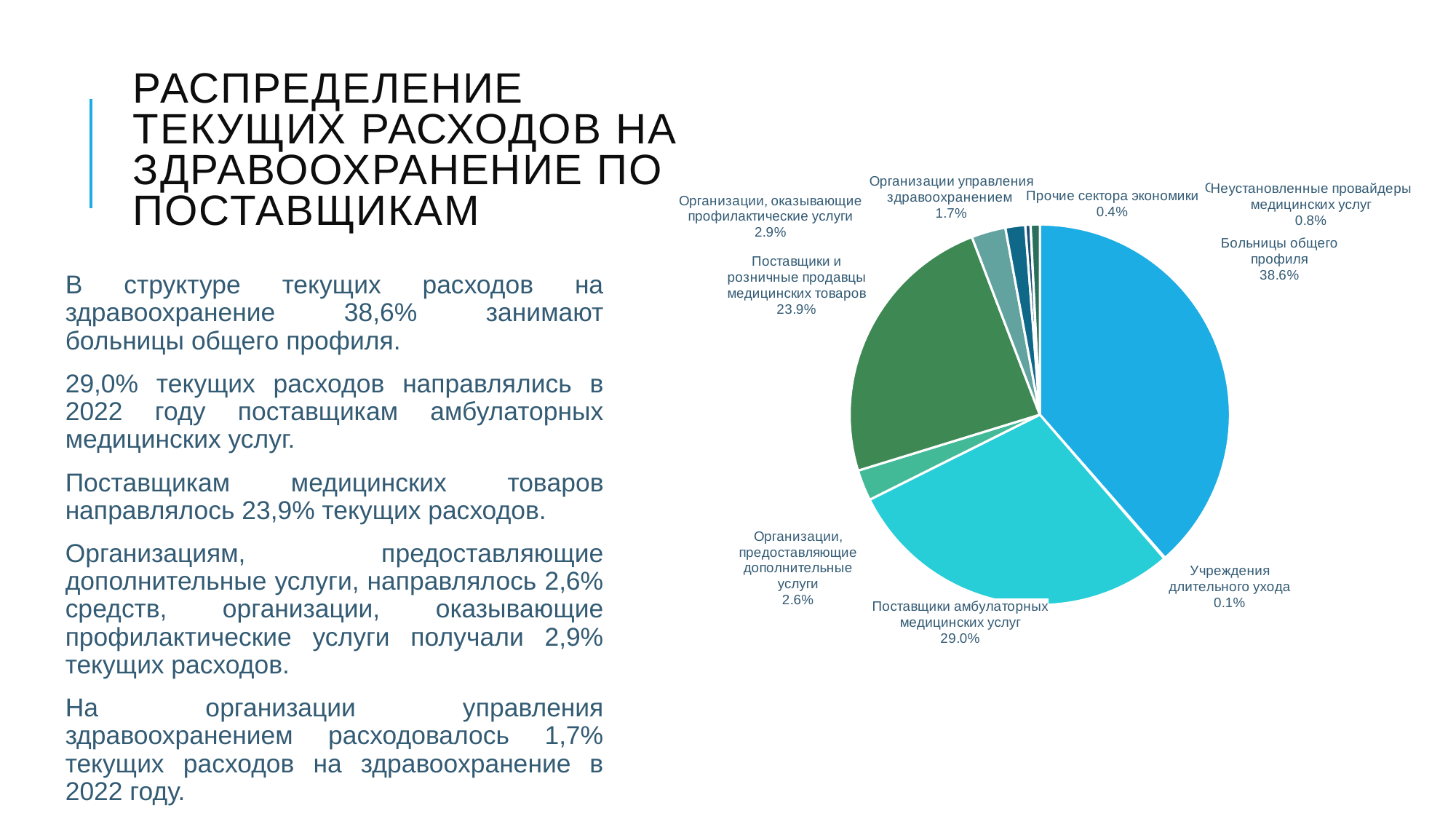

# Распределение текущих расходов на здравоохранение по поставщикам

### Chart

| Category |  |
|---|---|
| Больницы общего профиля | 0.38556977905905027 |
| Учреждения длительного ухода | 0.000824510113271239 |
| Поставщики амбулаторных медицинских услуг | 0.2898669836688 |
| Организации, предоставляющие дополнительные услуги | 0.026224375425123268 |
| Поставщики и розничные продавцы медицинских товаров | 0.23934693631974382 |
| Организации, оказывающие профилактические услуги | 0.029100708746744704 |
| Организации управления здравоохранением  | 0.016862326900093316 |
| Прочие сектора экономики | 0.004425113713133643 |
| Остальной мир | 7.081637647050984e-05 |
| Неустановленные провайдеры медицинских услуг | 0.0077084496775693305 |
В структуре текущих расходов на здравоохранение 38,6% занимают больницы общего профиля.
29,0% текущих расходов направлялись в 2022 году поставщикам амбулаторных медицинских услуг.
Поставщикам медицинских товаров направлялось 23,9% текущих расходов.
Организациям, предоставляющие дополнительные услуги, направлялось 2,6% средств, организации, оказывающие профилактические услуги получали 2,9% текущих расходов.
На организации управления здравоохранением расходовалось 1,7% текущих расходов на здравоохранение в 2022 году.